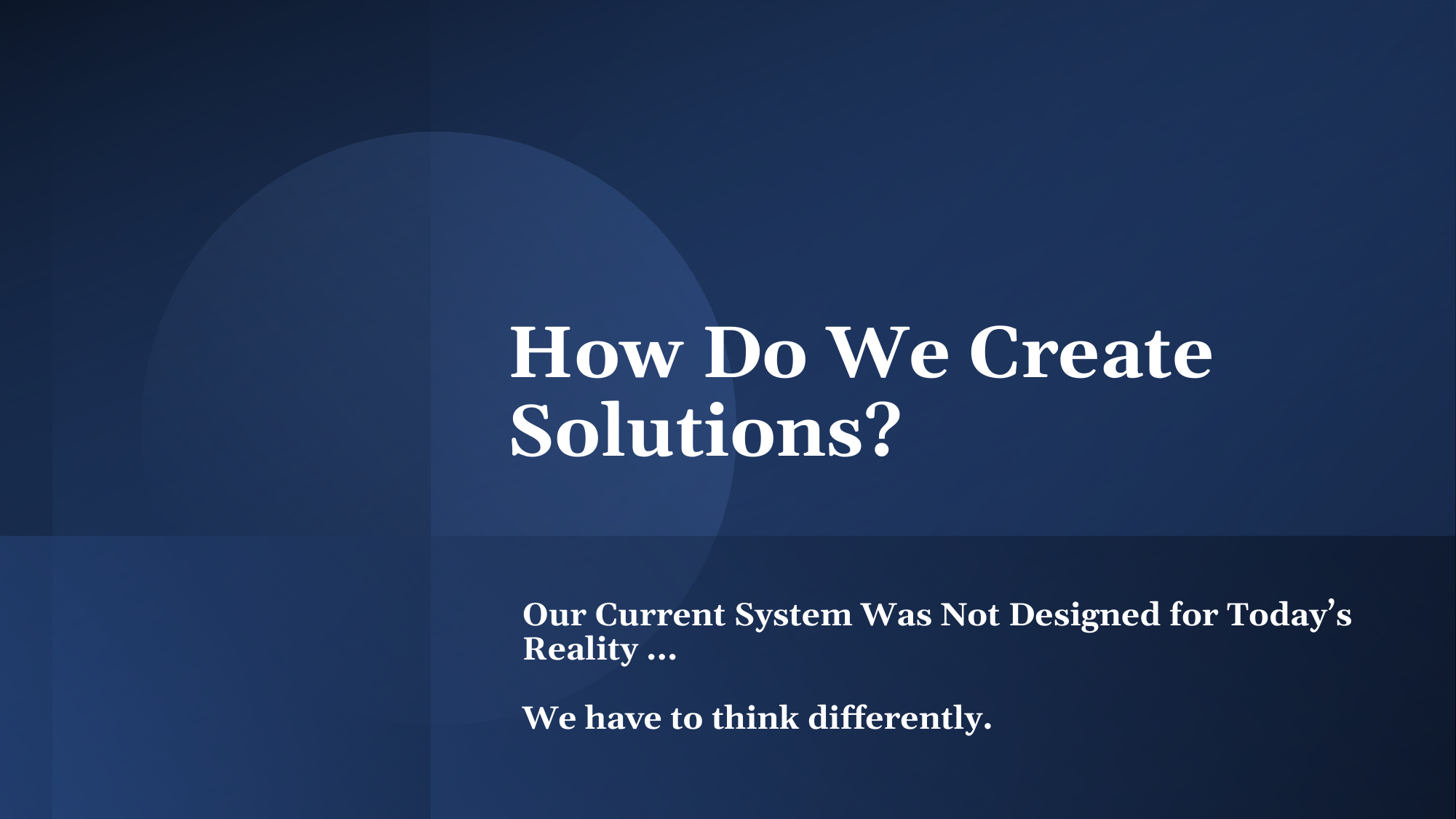

# How Do We Create Solutions?

Our Current System Was Not Designed for Today’s Reality ...
We have to think differently.